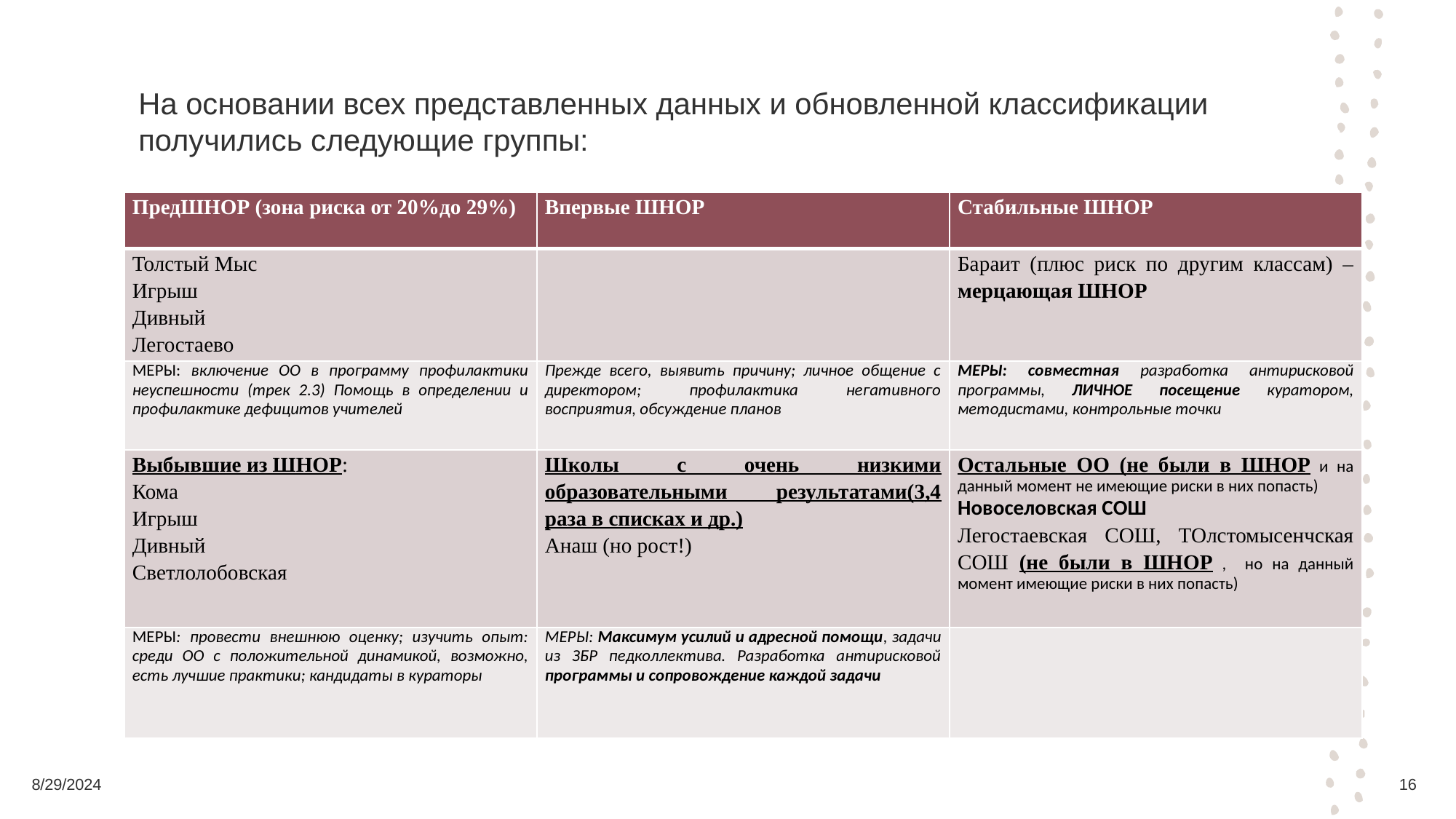

# На основании всех представленных данных и обновленной классификации получились следующие группы:
| ПредШНОР (зона риска от 20%до 29%) | Впервые ШНОР | Стабильные ШНОР |
| --- | --- | --- |
| Толстый Мыс Игрыш Дивный Легостаево |  | Бараит (плюс риск по другим классам) – мерцающая ШНОР |
| МЕРЫ: включение ОО в программу профилактики неуспешности (трек 2.3) Помощь в определении и профилактике дефицитов учителей | Прежде всего, выявить причину; личное общение с директором; профилактика негативного восприятия, обсуждение планов | МЕРЫ: совместная разработка антирисковой программы, ЛИЧНОЕ посещение куратором, методистами, контрольные точки |
| Выбывшие из ШНОР: Кома Игрыш Дивный Светлолобовская | Школы с очень низкими образовательными результатами(3,4 раза в списках и др.) Анаш (но рост!) | Остальные ОО (не были в ШНОР и на данный момент не имеющие риски в них попасть) Новоселовская СОШ Легостаевская СОШ, ТОлстомысенчская СОШ (не были в ШНОР , но на данный момент имеющие риски в них попасть) |
| МЕРЫ: провести внешнюю оценку; изучить опыт: среди ОО с положительной динамикой, возможно, есть лучшие практики; кандидаты в кураторы | МЕРЫ: Максимум усилий и адресной помощи, задачи из ЗБР педколлектива. Разработка антирисковой программы и сопровождение каждой задачи |  |

8/29/2024
16